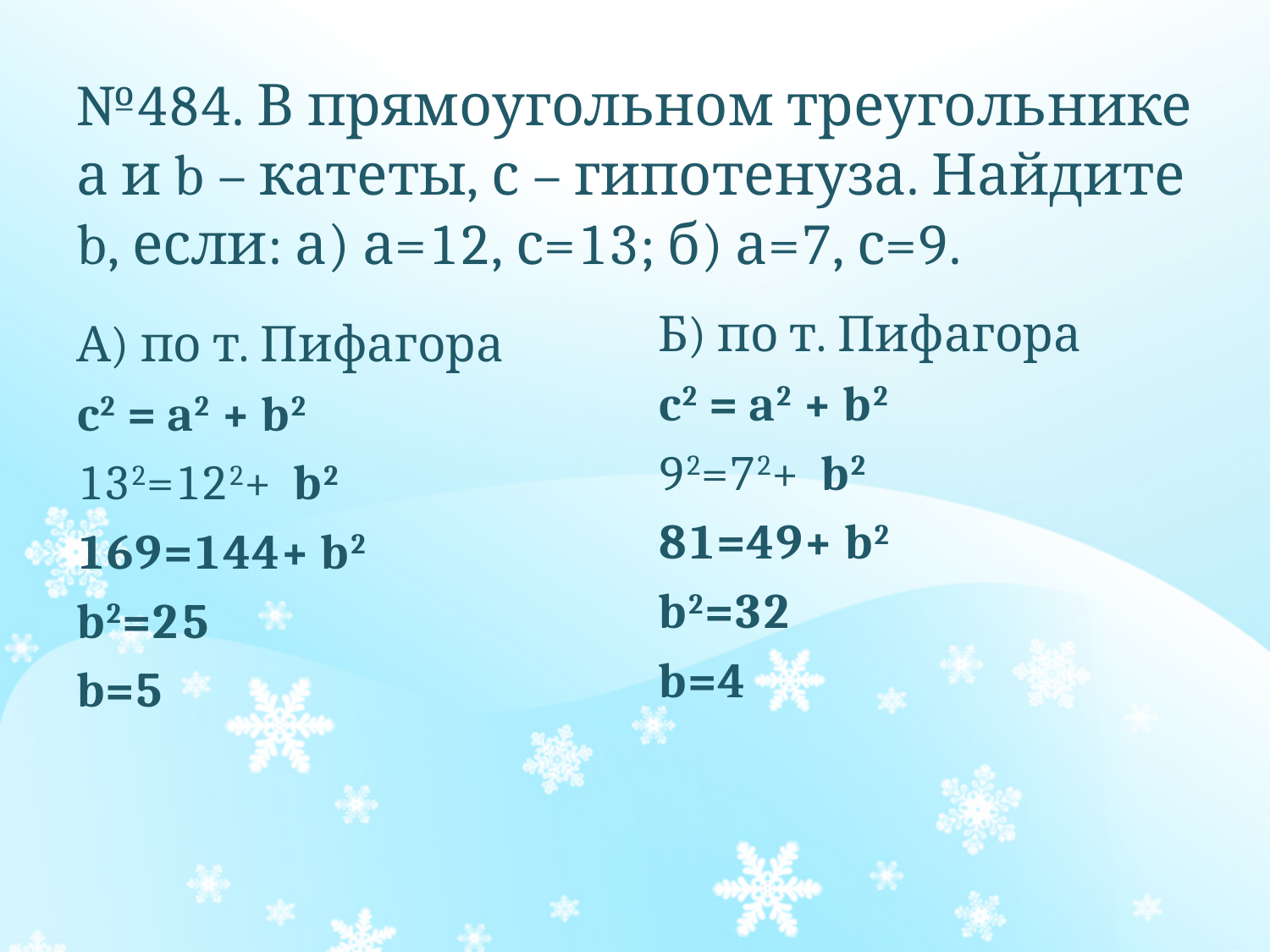

# №484. В прямоугольном треугольнике а и b – катеты, с – гипотенуза. Найдите b, если: а) а=12, с=13; б) а=7, с=9.
Б) по т. Пифагора
c2 = a2 + b2
92=72+  b2
81=49+ b2
b2=32
b=4

А) по т. Пифагора
c2 = a2 + b2
132=122+  b2
169=144+ b2
b2=25
b=5